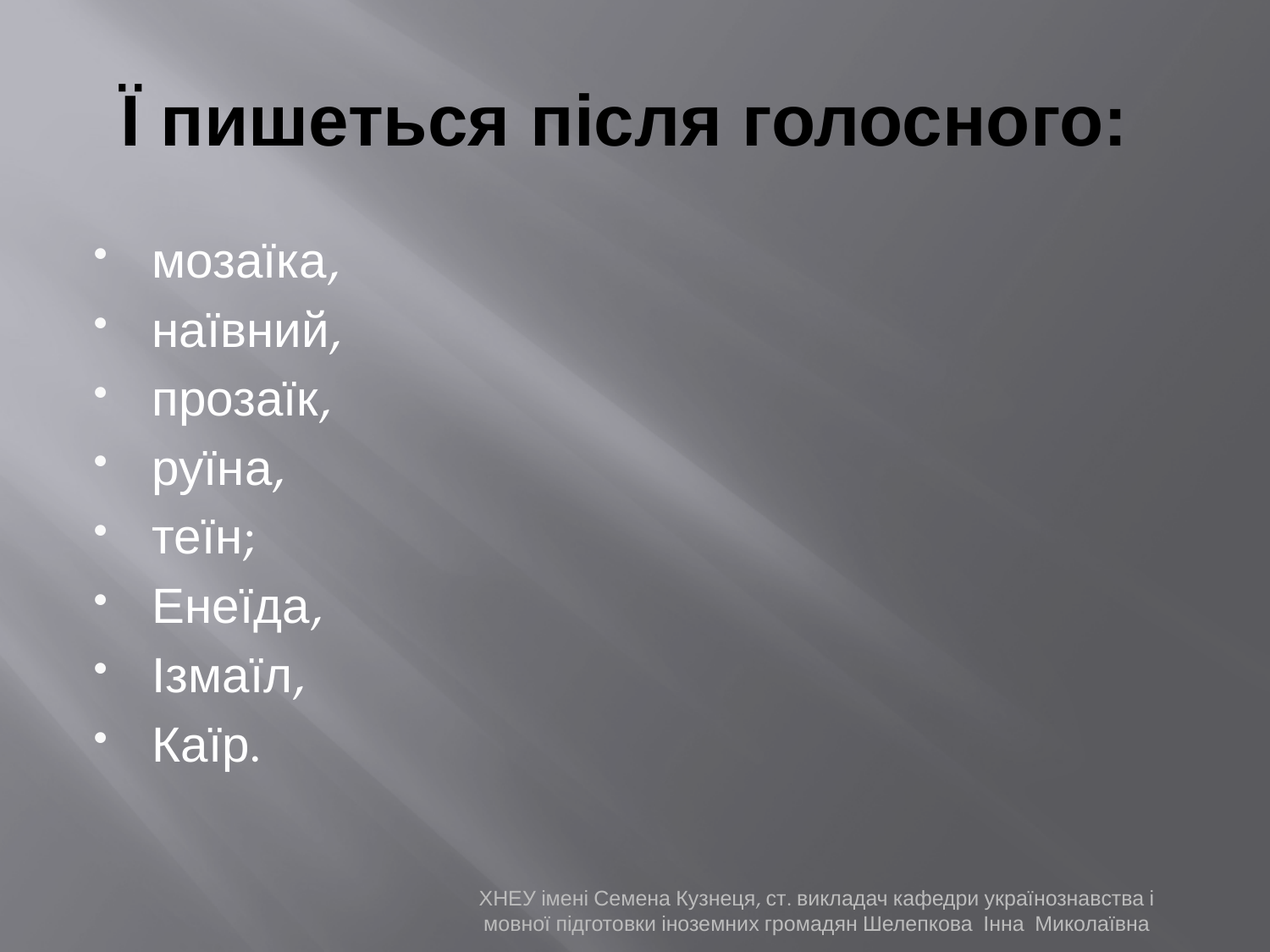

# Ї пишеться після голосного:
мозаїка,
наївний,
прозаїк,
руїна,
теїн;
Енеїда,
Ізмаїл,
Каїр.

ХНЕУ імені Семена Кузнеця, ст. викладач кафедри українознавства і мовної підготовки іноземних громадян Шелепкова  Інна  Миколаївна